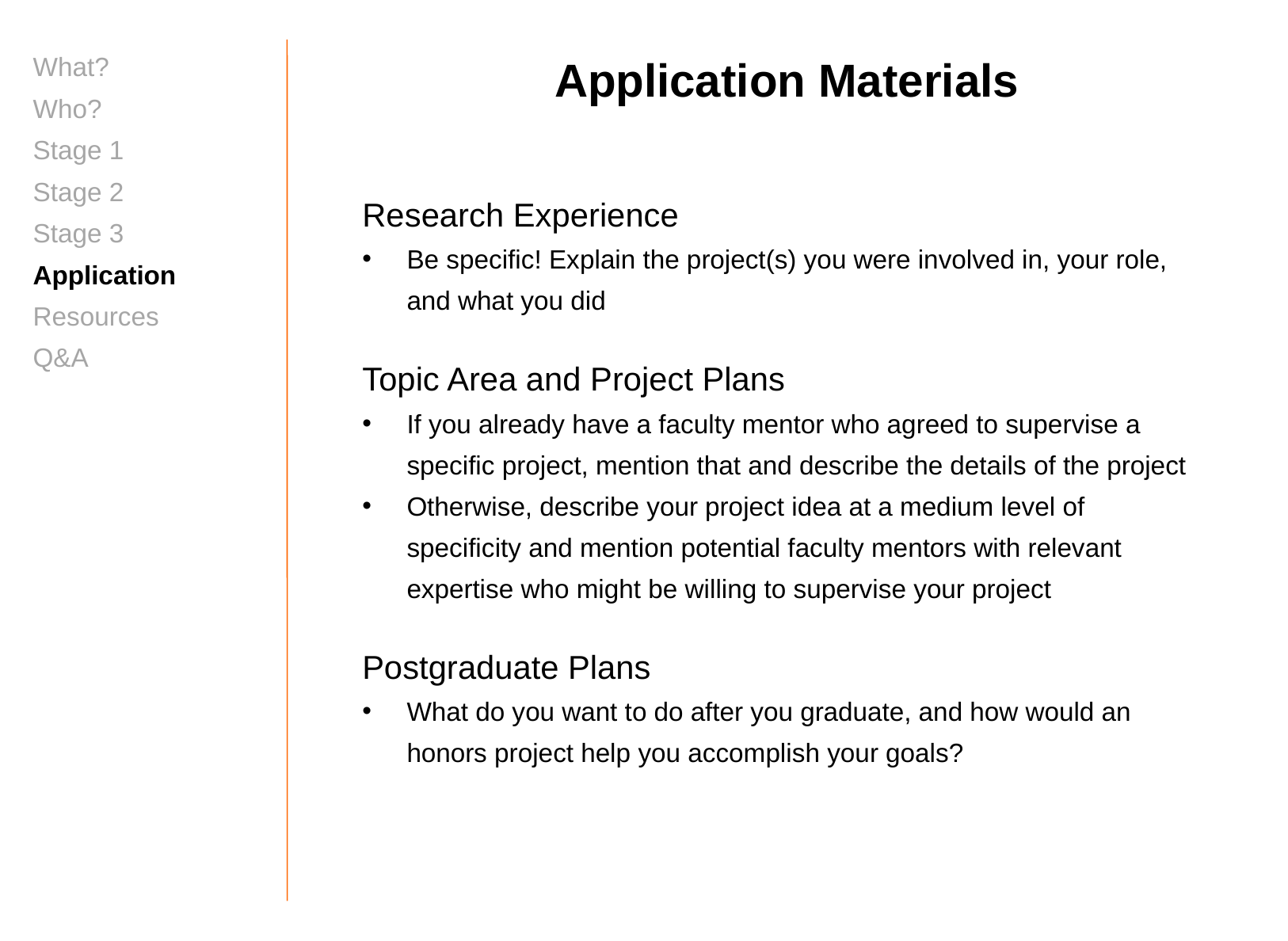

What?
Who?
Stage 1
Stage 2
Stage 3
Application
Resources
Q&A
Application Materials
Research Experience
Be specific! Explain the project(s) you were involved in, your role, and what you did

Topic Area and Project Plans
If you already have a faculty mentor who agreed to supervise a specific project, mention that and describe the details of the project
Otherwise, describe your project idea at a medium level of specificity and mention potential faculty mentors with relevant expertise who might be willing to supervise your project

Postgraduate Plans
What do you want to do after you graduate, and how would an honors project help you accomplish your goals?